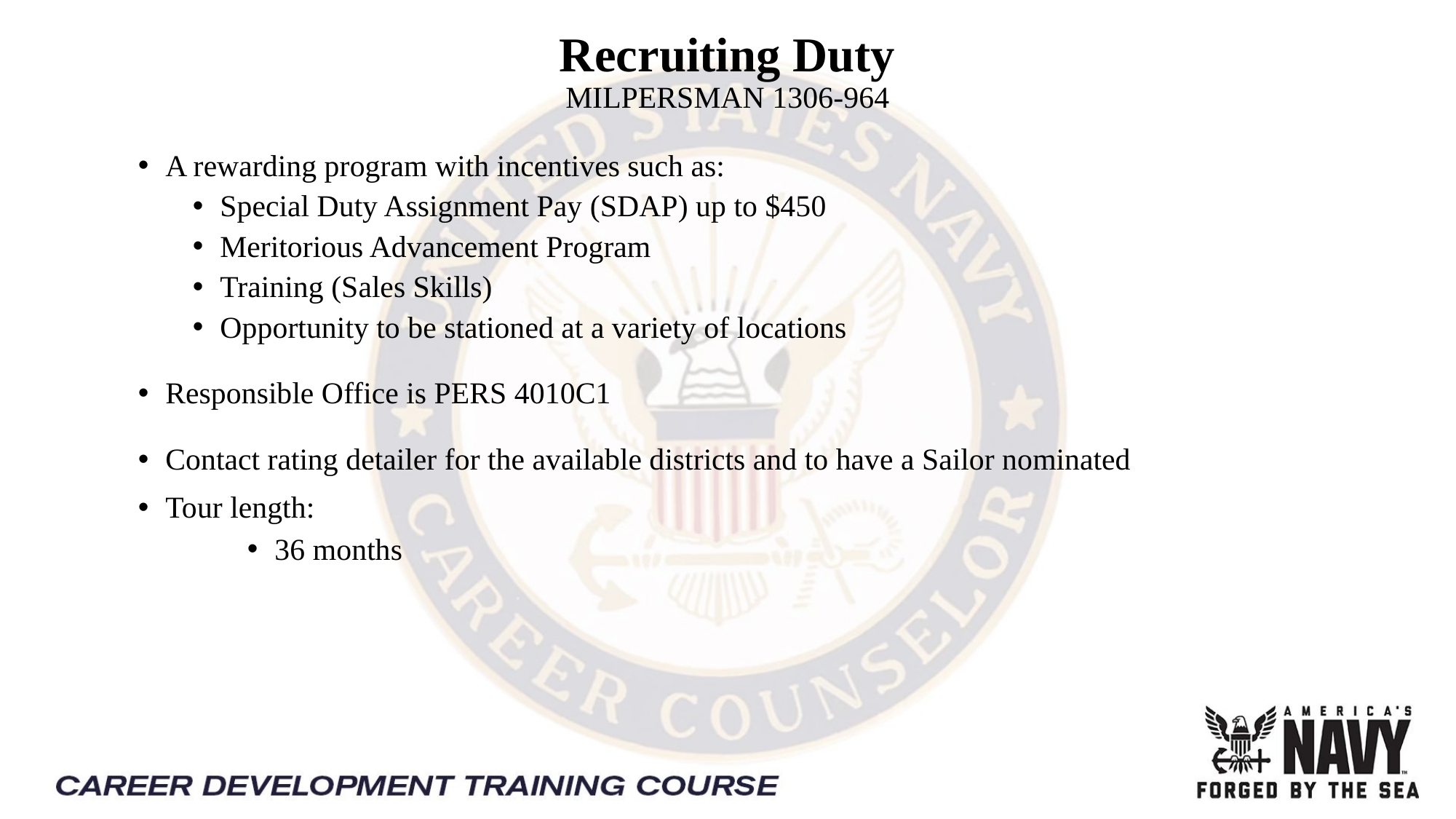

Recruiting Duty
MILPERSMAN 1306-964
A rewarding program with incentives such as:
Special Duty Assignment Pay (SDAP) up to $450
Meritorious Advancement Program
Training (Sales Skills)
Opportunity to be stationed at a variety of locations
Responsible Office is PERS 4010C1
Contact rating detailer for the available districts and to have a Sailor nominated
Tour length:
36 months